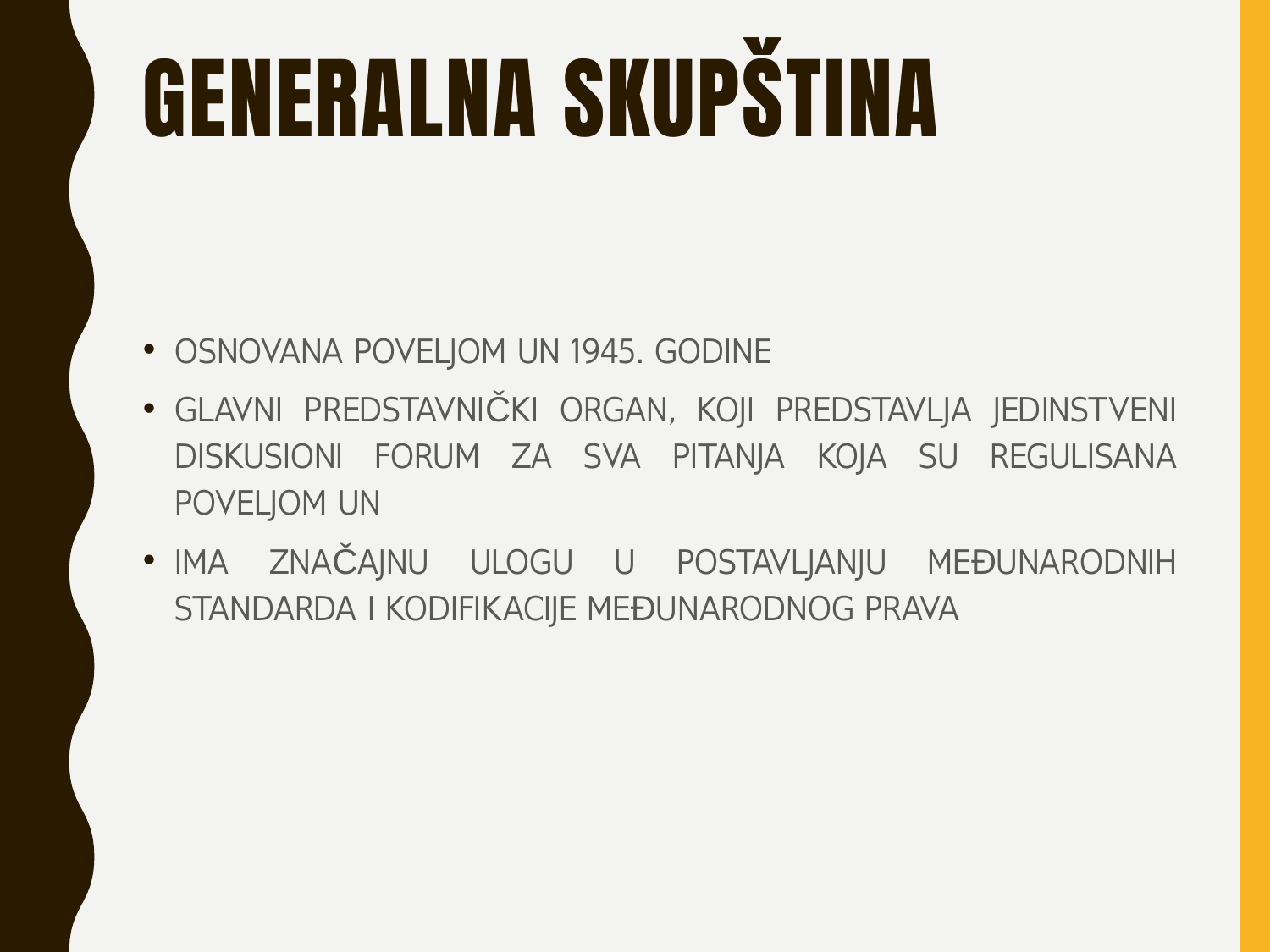

# GENERALNA SKUPŠTINA
OSNOVANA POVELJOM UN 1945. GODINE
GLAVNI PREDSTAVNIČKI ORGAN, KOJI PREDSTAVLJA JEDINSTVENI DISKUSIONI FORUM ZA SVA PITANJA KOJA SU REGULISANA POVELJOM UN
IMA ZNAČAJNU ULOGU U POSTAVLJANJU MEĐUNARODNIH STANDARDA I KODIFIKACIJE MEĐUNARODNOG PRAVA